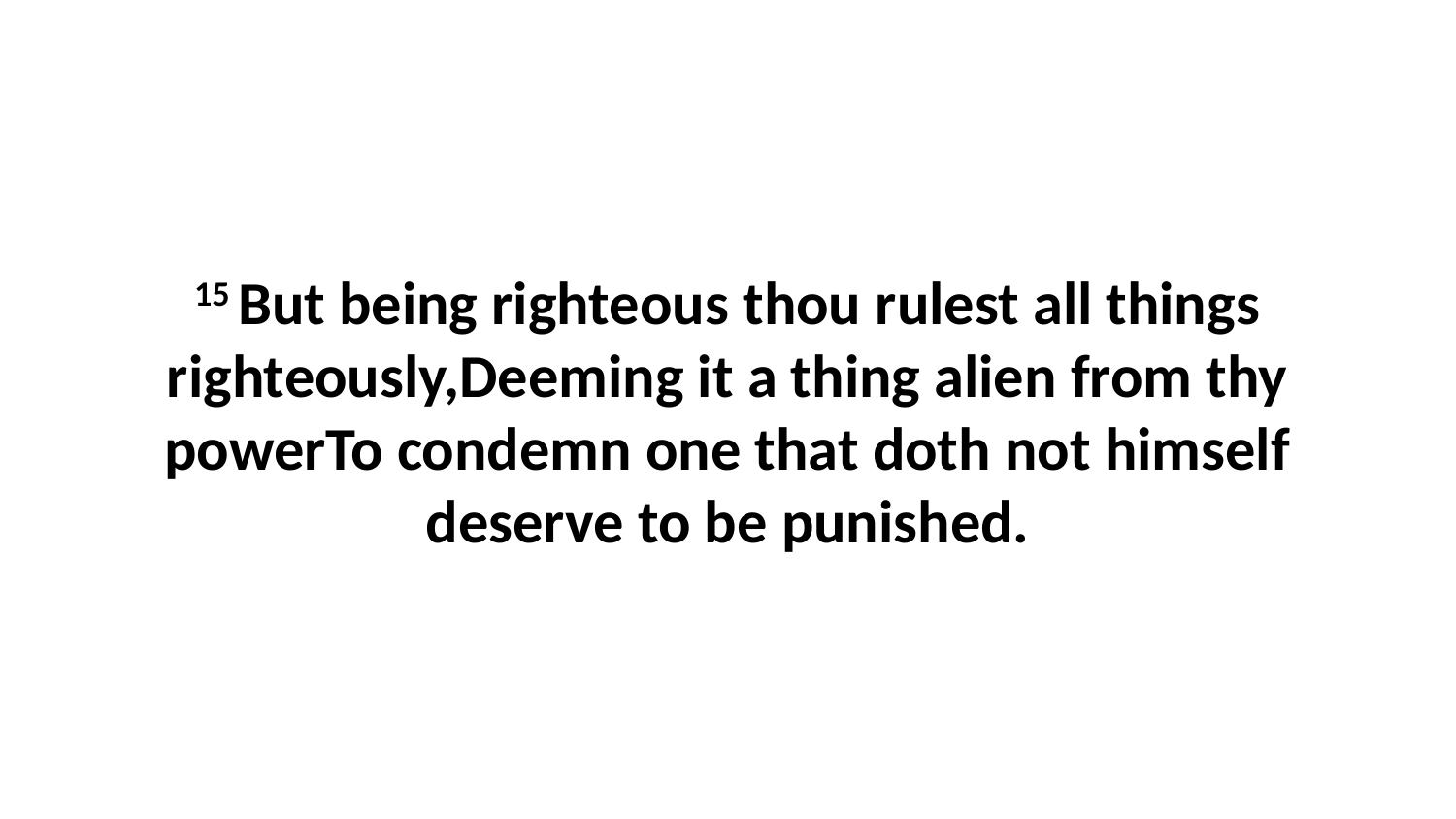

15 But being righteous thou rulest all things righteously,Deeming it a thing alien from thy powerTo condemn one that doth not himself deserve to be punished.